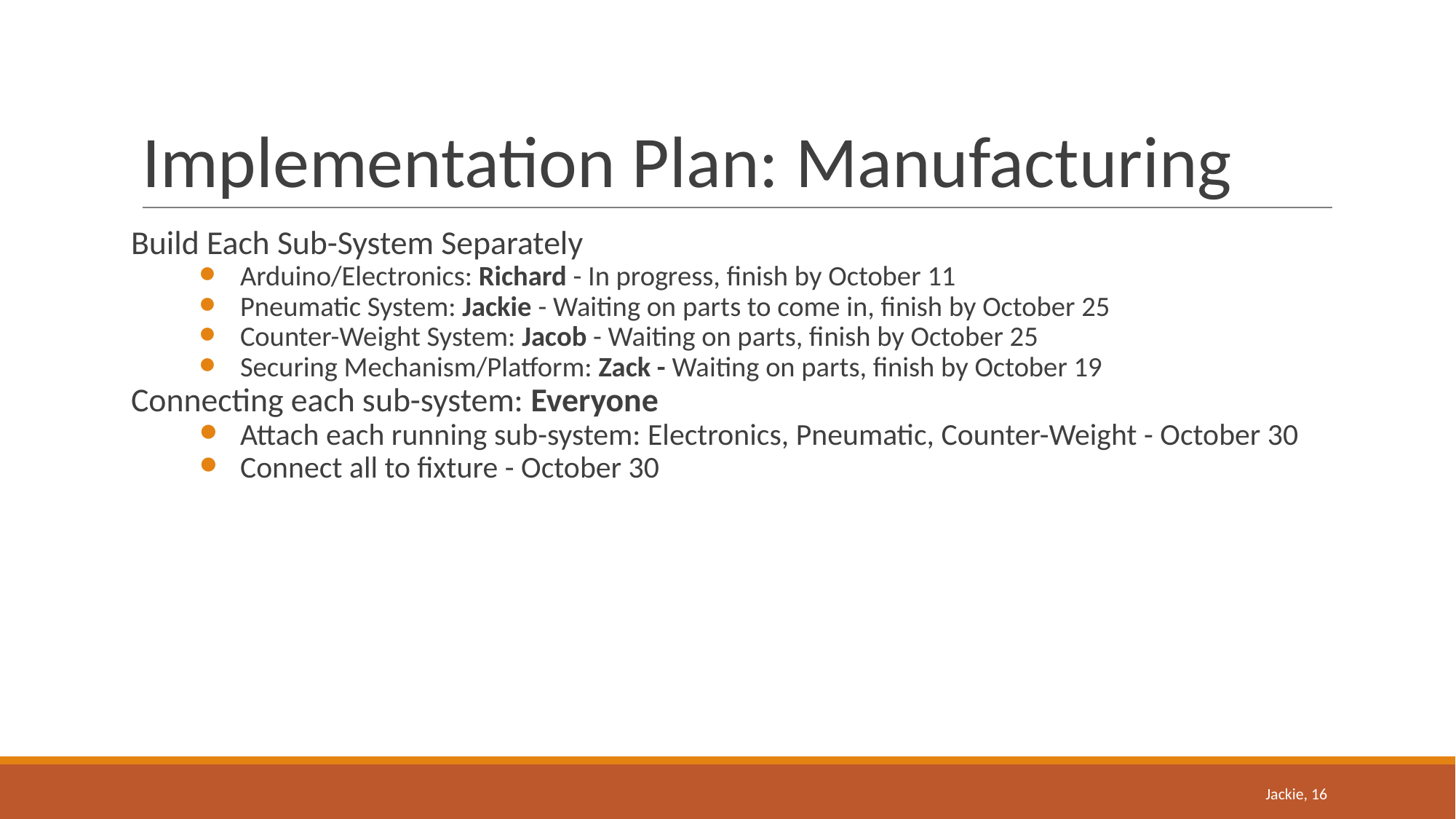

# Implementation Plan: Manufacturing
Build Each Sub-System Separately
Arduino/Electronics: Richard - In progress, finish by October 11
Pneumatic System: Jackie - Waiting on parts to come in, finish by October 25
Counter-Weight System: Jacob - Waiting on parts, finish by October 25
Securing Mechanism/Platform: Zack - Waiting on parts, finish by October 19
Connecting each sub-system: Everyone
Attach each running sub-system: Electronics, Pneumatic, Counter-Weight - October 30
Connect all to fixture - October 30
Jackie, 16